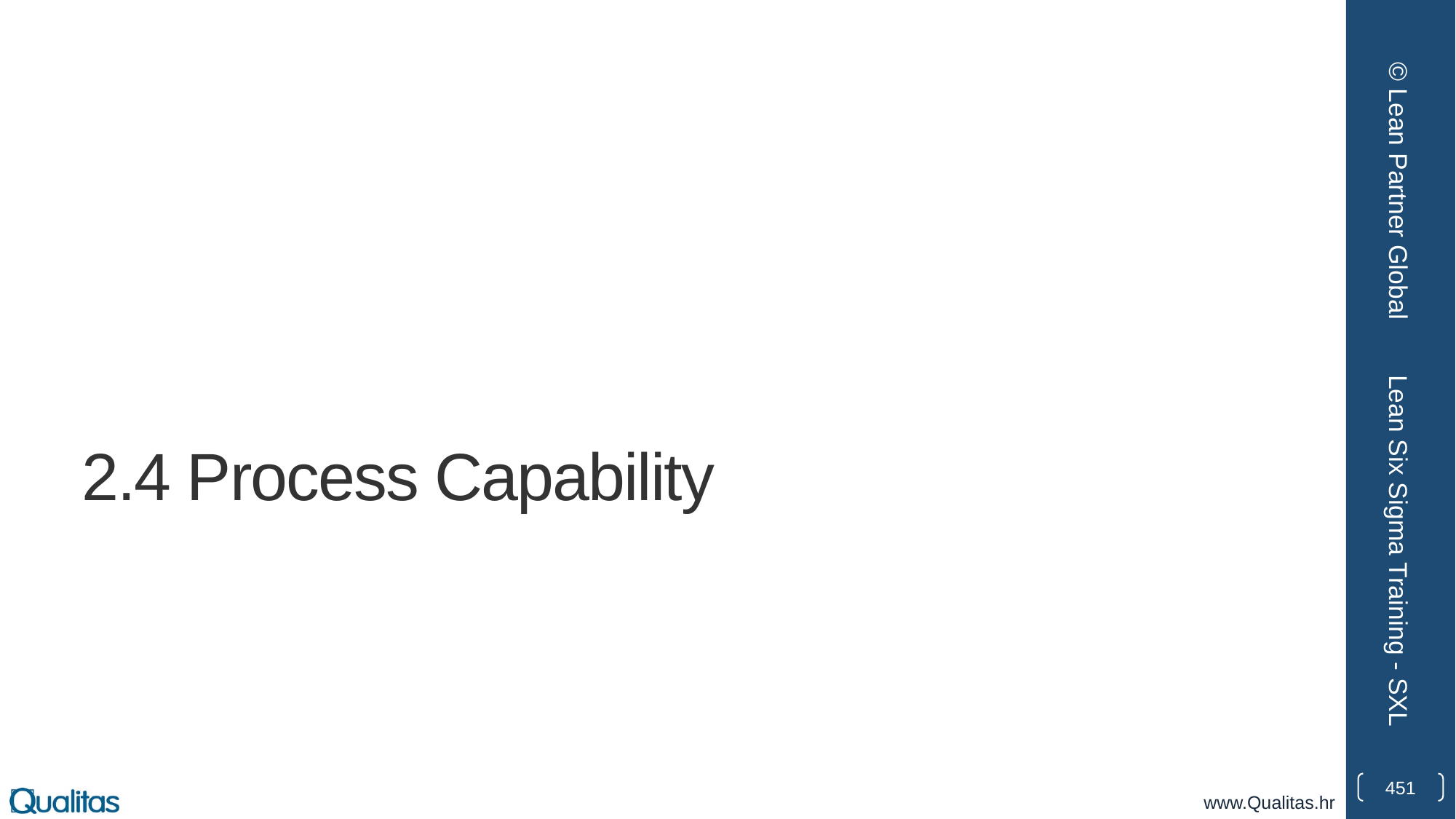

© Lean Partner Global
# 2.4 Process Capability
Lean Six Sigma Training - SXL
451